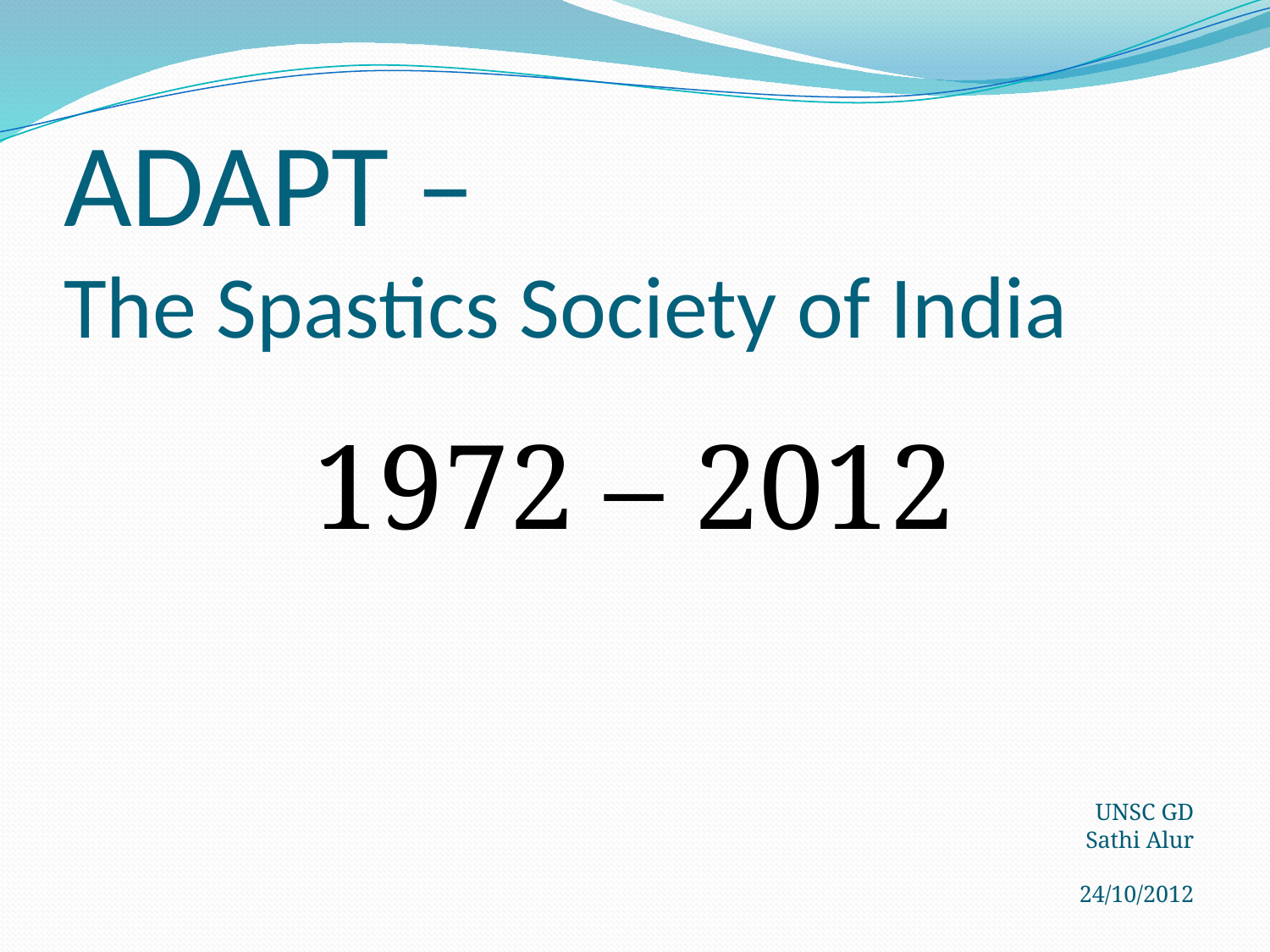

# ADAPT – The Spastics Society of India
1972 – 2012

UNSC GD
                                                                         Sathi Alur

24/10/2012